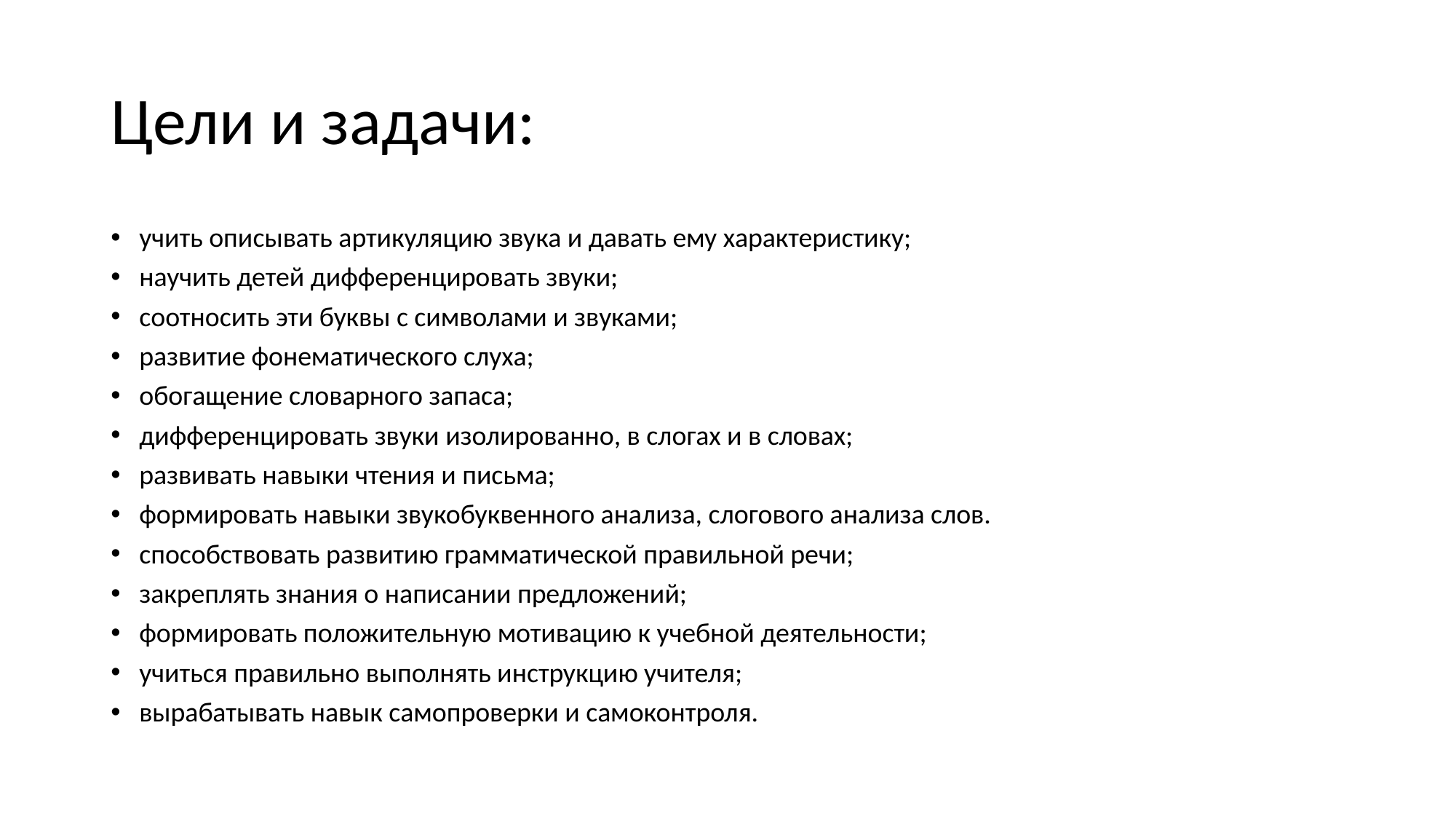

# Цели и задачи:
учить описывать артикуляцию звука и давать ему характеристику;
научить детей дифференцировать звуки;
соотносить эти буквы с символами и звуками;
развитие фонематического слуха;
обогащение словарного запаса;
дифференцировать звуки изолированно, в слогах и в словах;
развивать навыки чтения и письма;
формировать навыки звукобуквенного анализа, слогового анализа слов.
способствовать развитию грамматической правильной речи;
закреплять знания о написании предложений;
формировать положительную мотивацию к учебной деятельности;
учиться правильно выполнять инструкцию учителя;
вырабатывать навык самопроверки и самоконтроля.